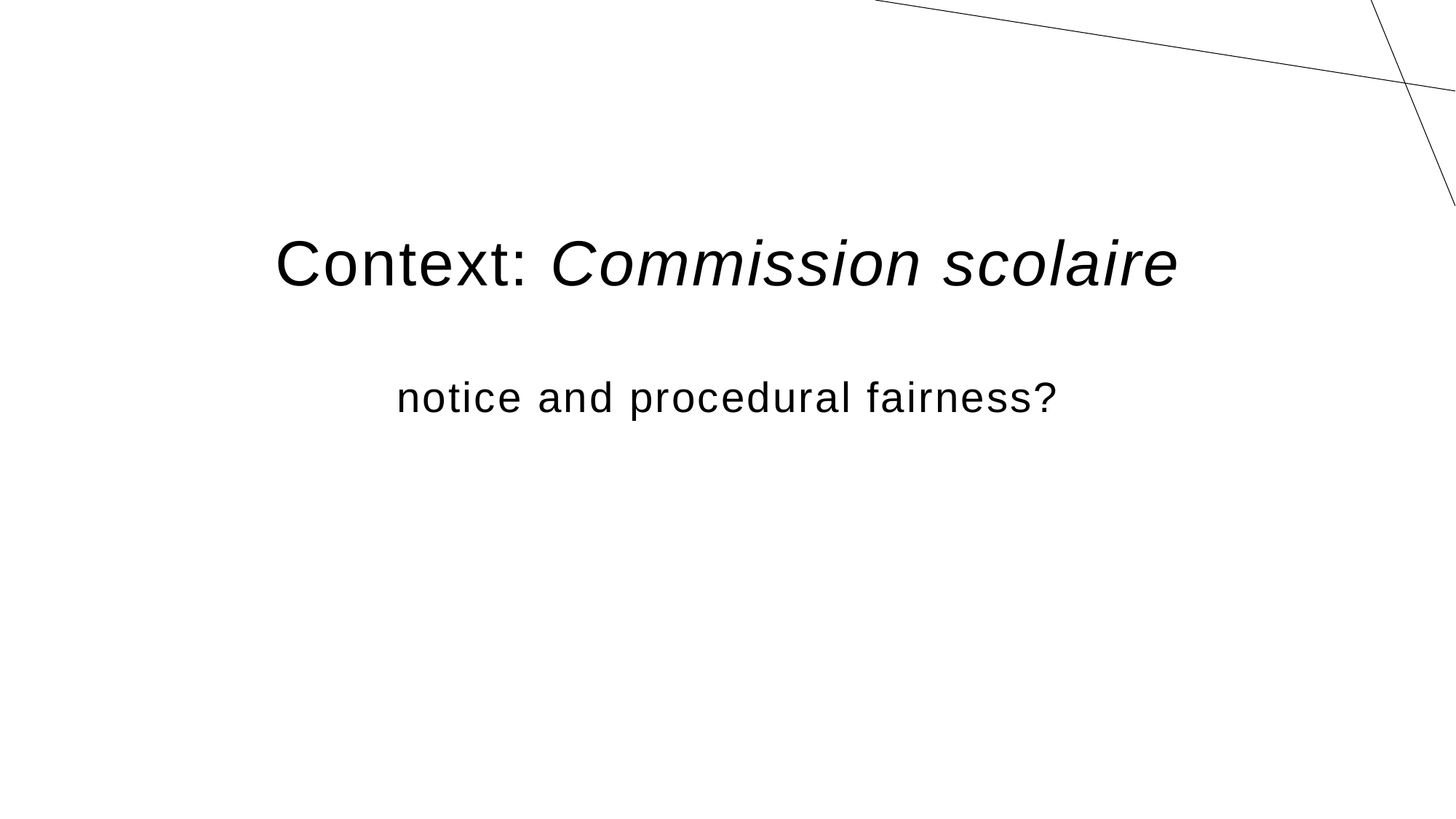

# Context: Commission scolaire
notice and procedural fairness?